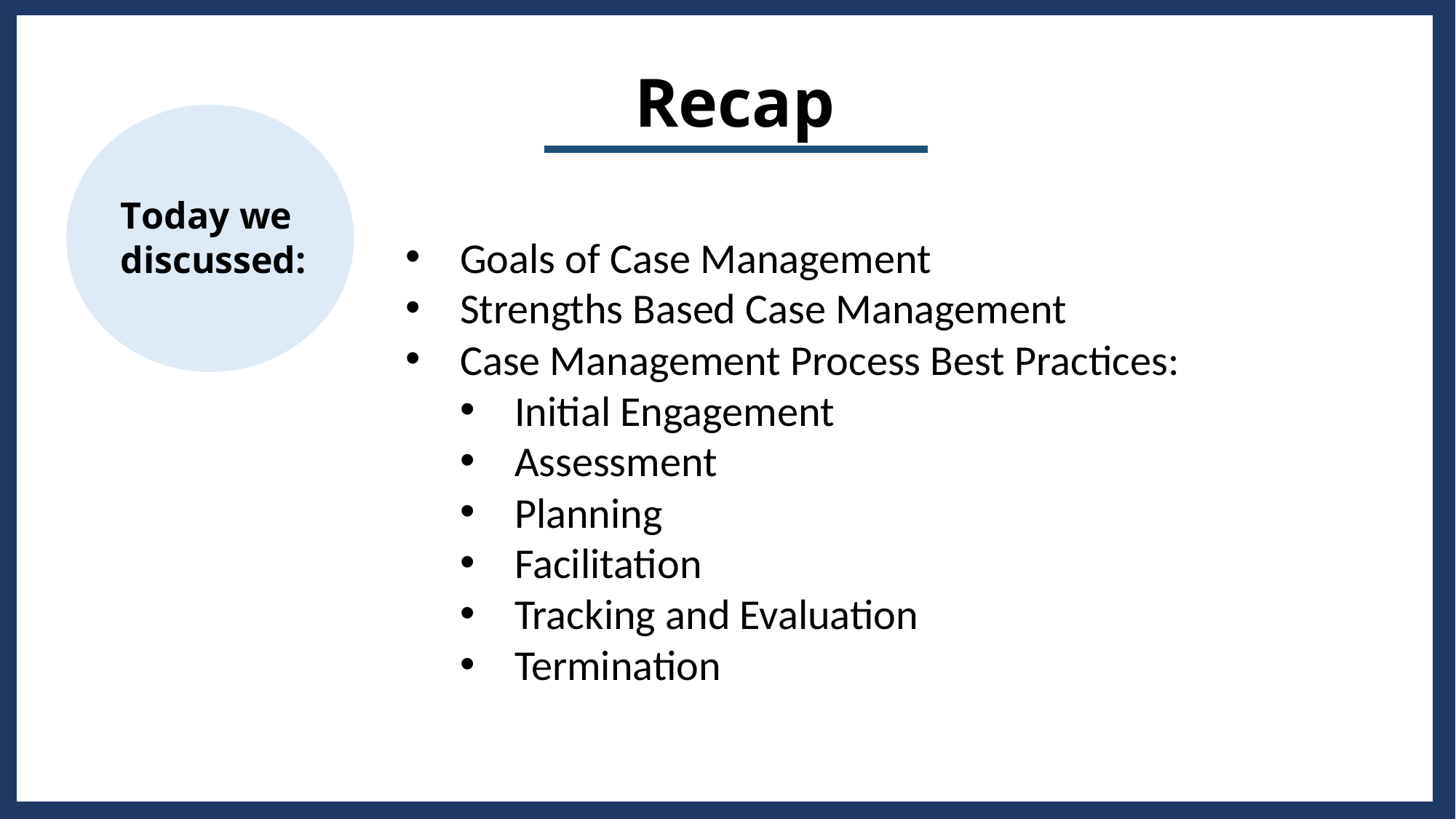

Recap

Today we discussed:
Goals of Case Management
Strengths Based Case Management
Case Management Process Best Practices:
Initial Engagement
Assessment
Planning
Facilitation
Tracking and Evaluation
Termination